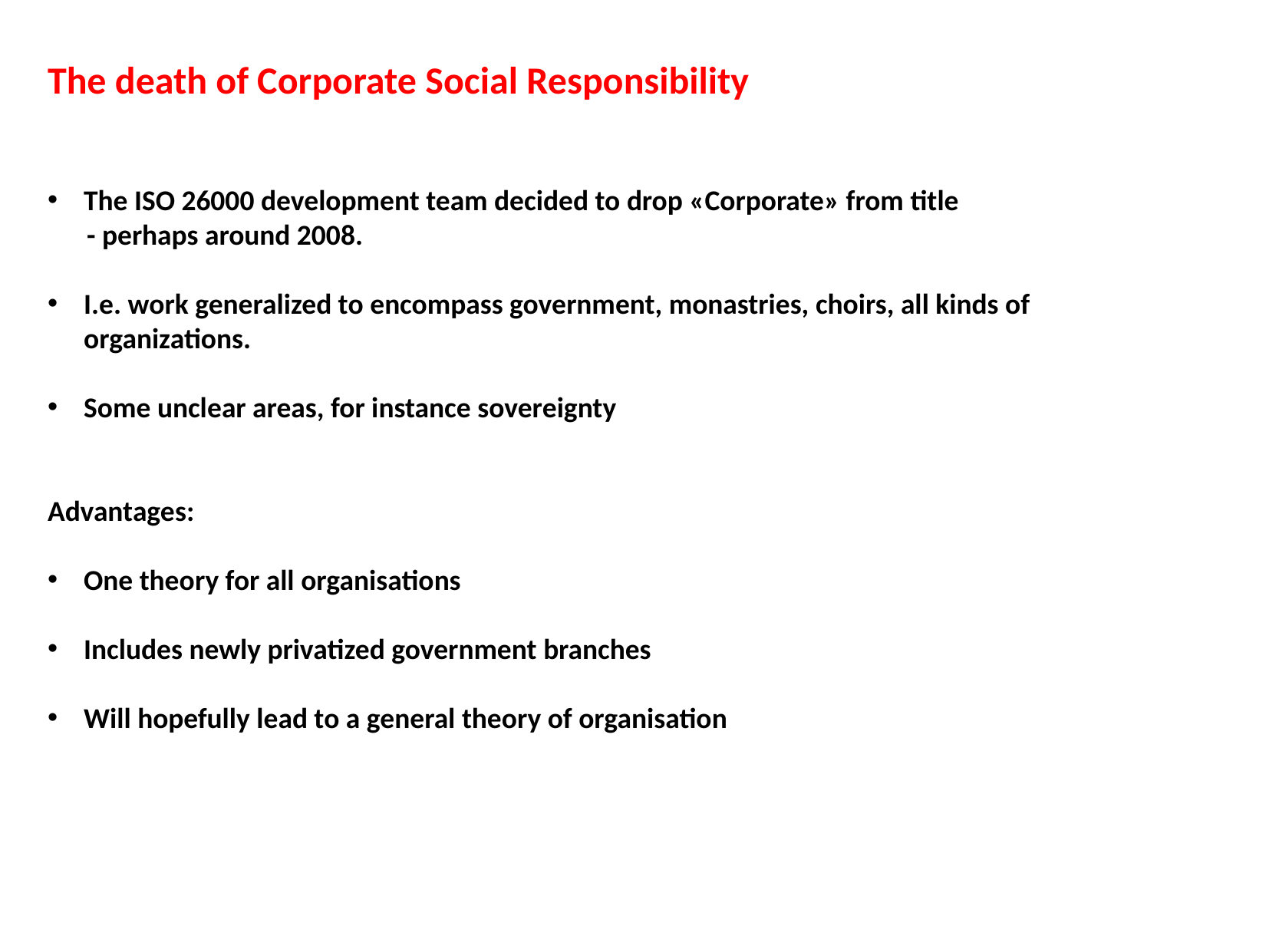

The death of Corporate Social Responsibility

The ISO 26000 development team decided to drop «Corporate» from title
      - perhaps around 2008.

I.e. work generalized to encompass government, monastries, choirs, all kinds of organizations.

Some unclear areas, for instance sovereignty

Advantages:

One theory for all organisations

Includes newly privatized government branches

Will hopefully lead to a general theory of organisation